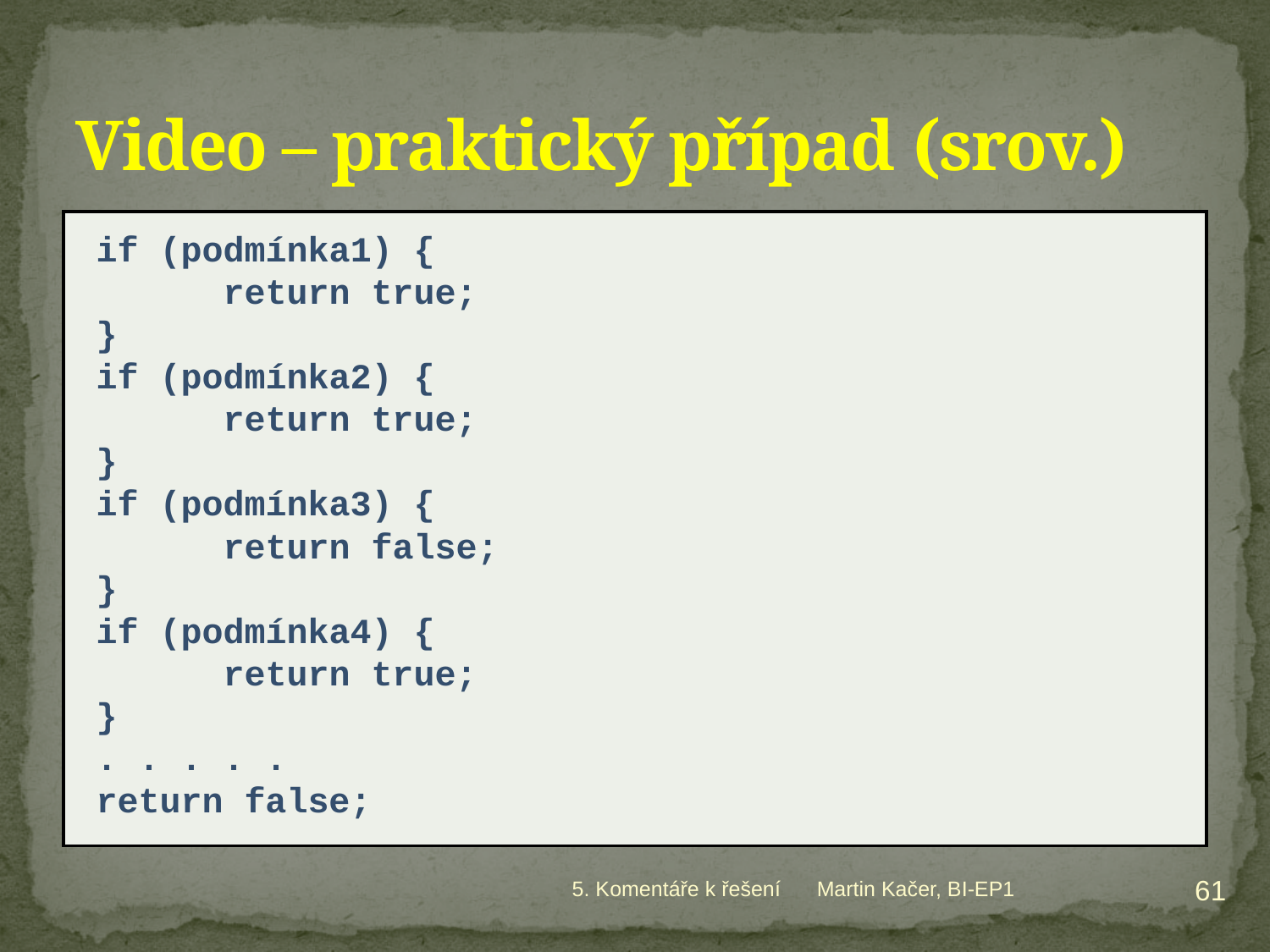

# Video – praktický případ (srov.)
if (podmínka1) {
	return true;
}
if (podmínka2) {
	return true;
}
if (podmínka3) {
	return false;
}
if (podmínka4) {
	return true;
}
. . . . .
return false;

61
5. Komentáře k řešení
Martin Kačer, BI-EP1